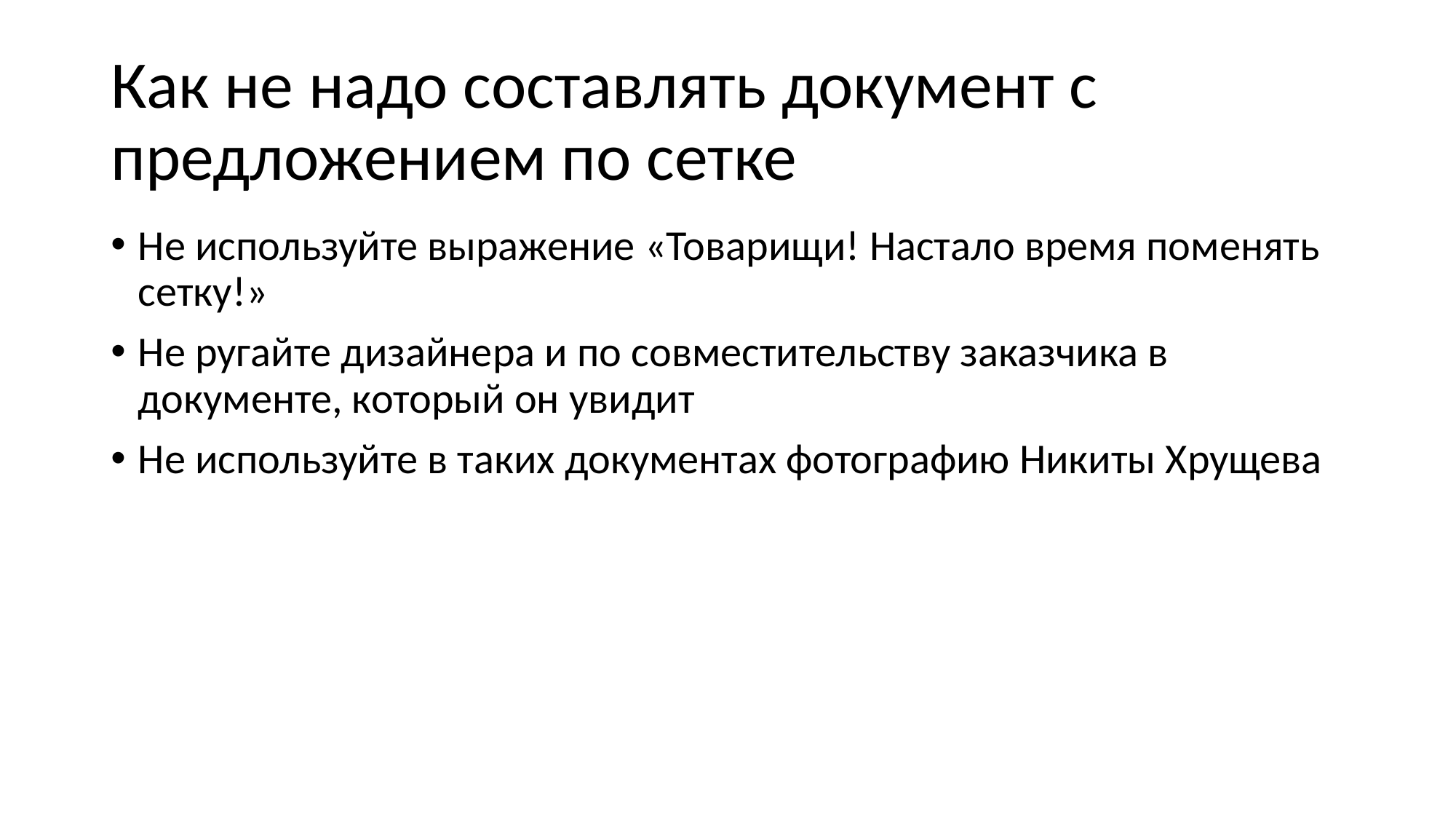

# Как не надо составлять документ с предложением по сетке
Не используйте выражение «Товарищи! Настало время поменять сетку!»
Не ругайте дизайнера и по совместительству заказчика в документе, который он увидит
Не используйте в таких документах фотографию Никиты Хрущева